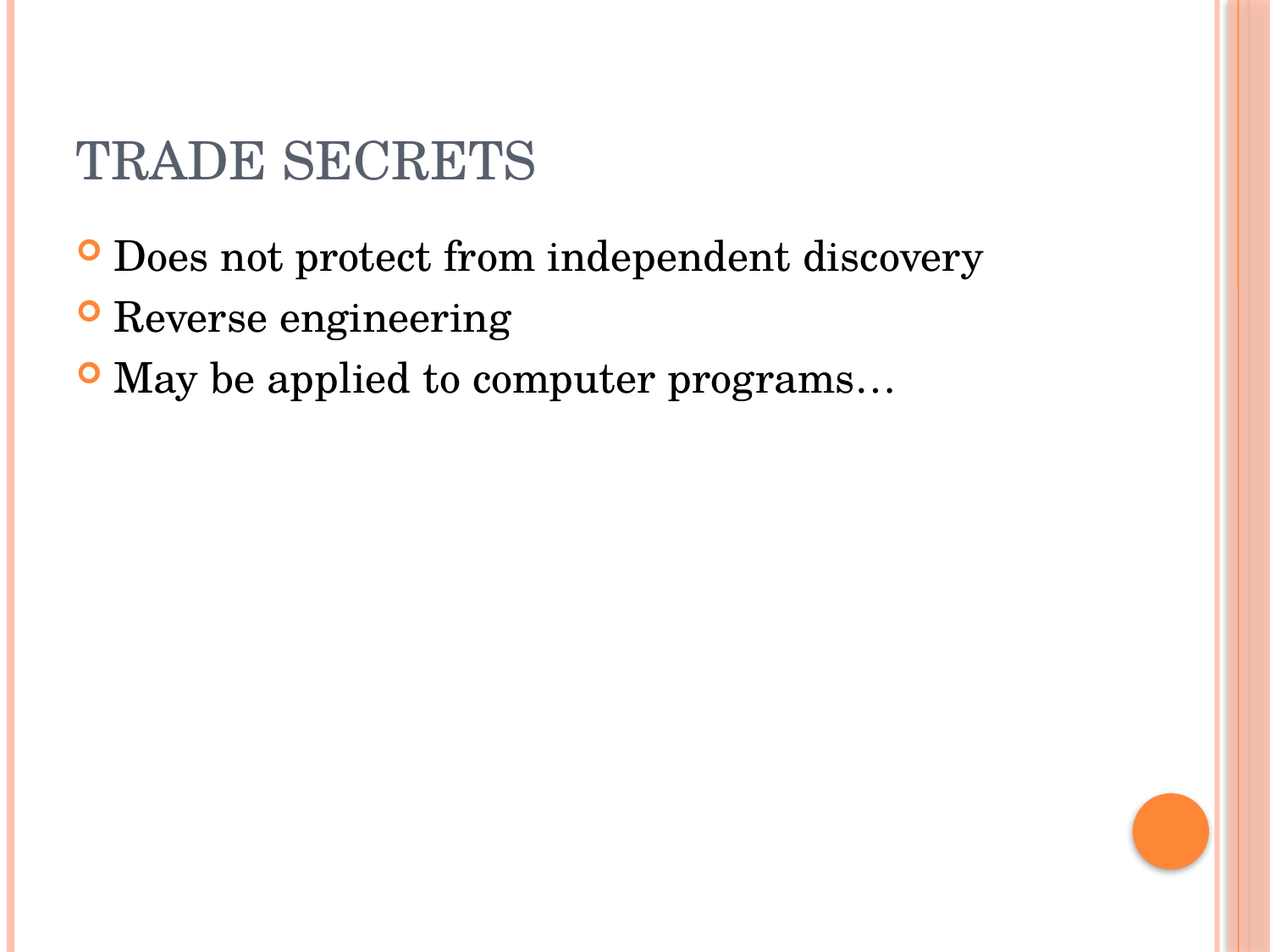

# Trade Secrets
Does not protect from independent discovery
Reverse engineering
May be applied to computer programs…